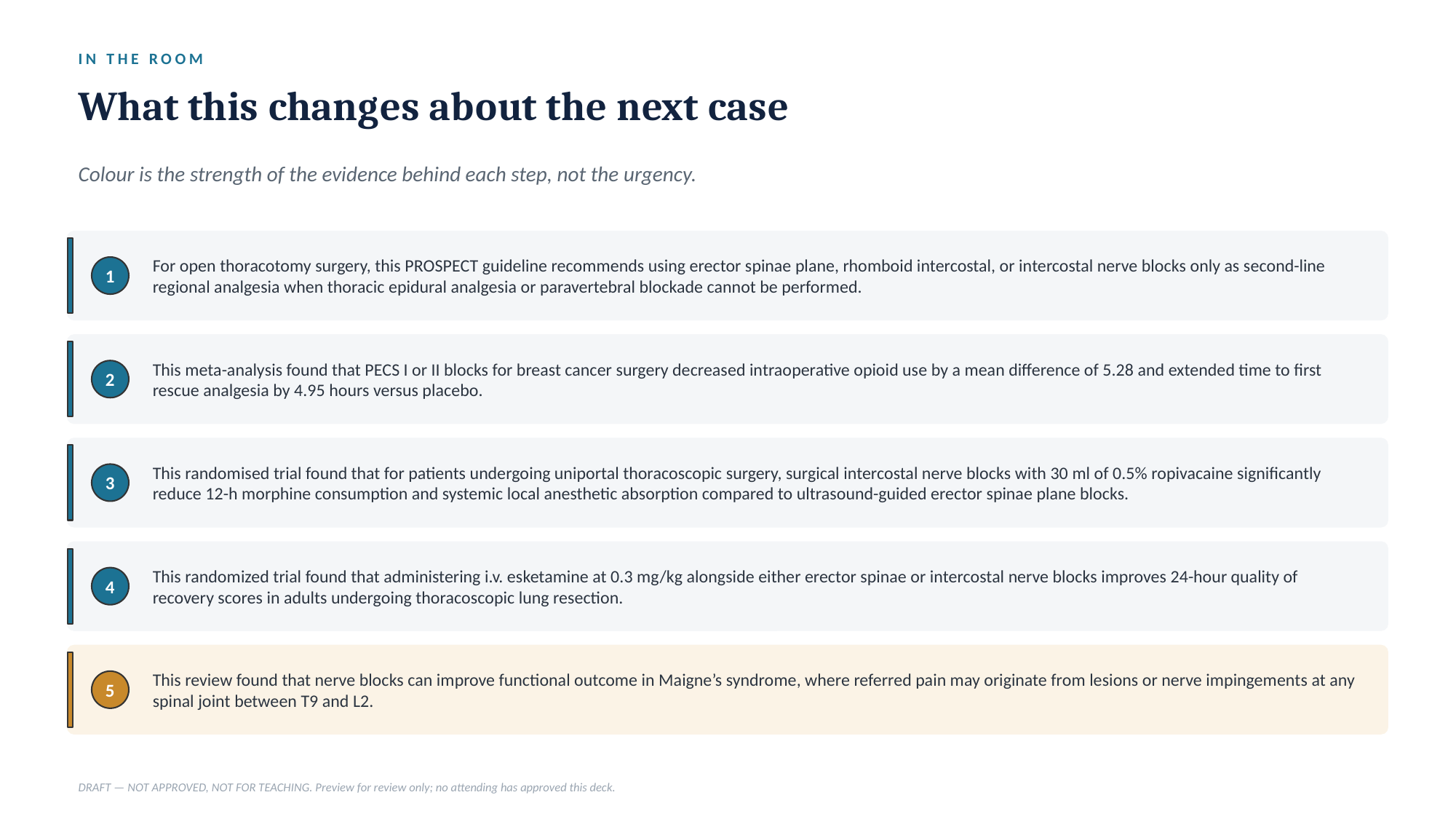

IN THE ROOM
What this changes about the next case
Colour is the strength of the evidence behind each step, not the urgency.

For open thoracotomy surgery, this PROSPECT guideline recommends using erector spinae plane, rhomboid intercostal, or intercostal nerve blocks only as second-line regional analgesia when thoracic epidural analgesia or paravertebral blockade cannot be performed.

1

This meta-analysis found that PECS I or II blocks for breast cancer surgery decreased intraoperative opioid use by a mean difference of 5.28 and extended time to first rescue analgesia by 4.95 hours versus placebo.

2

This randomised trial found that for patients undergoing uniportal thoracoscopic surgery, surgical intercostal nerve blocks with 30 ml of 0.5% ropivacaine significantly reduce 12-h morphine consumption and systemic local anesthetic absorption compared to ultrasound-guided erector spinae plane blocks.

3

This randomized trial found that administering i.v. esketamine at 0.3 mg/kg alongside either erector spinae or intercostal nerve blocks improves 24-hour quality of recovery scores in adults undergoing thoracoscopic lung resection.

4

This review found that nerve blocks can improve functional outcome in Maigne’s syndrome, where referred pain may originate from lesions or nerve impingements at any spinal joint between T9 and L2.

5
DRAFT — NOT APPROVED, NOT FOR TEACHING. Preview for review only; no attending has approved this deck.